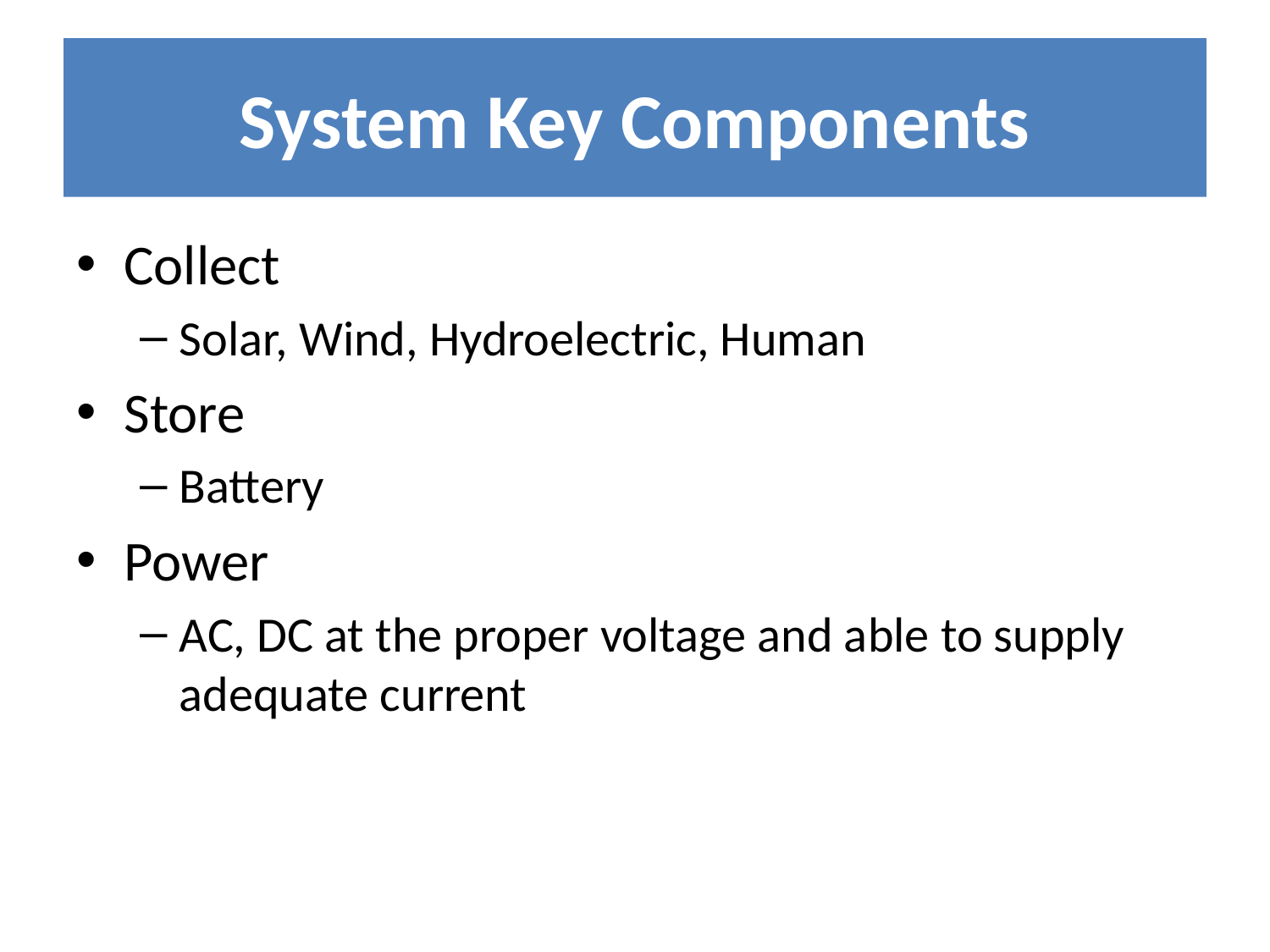

# System Key Components
Collect
Solar, Wind, Hydroelectric, Human
Store
Battery
Power
AC, DC at the proper voltage and able to supply adequate current